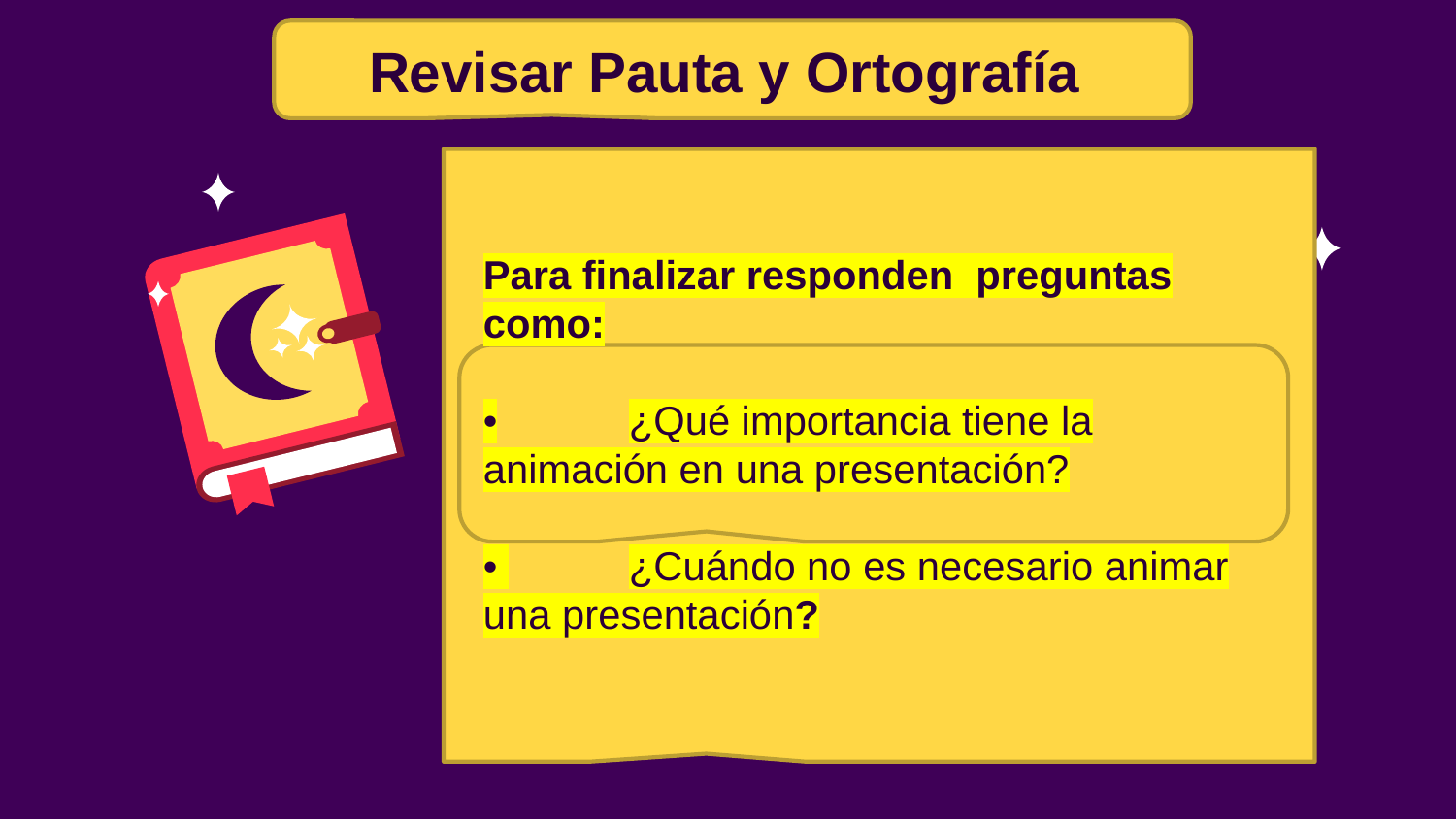

Revisar Pauta y Ortografía

Para finalizar responden  preguntas como:

•	¿Qué importancia tiene la animación en una presentación?

• 	¿Cuándo no es necesario animar una presentación?